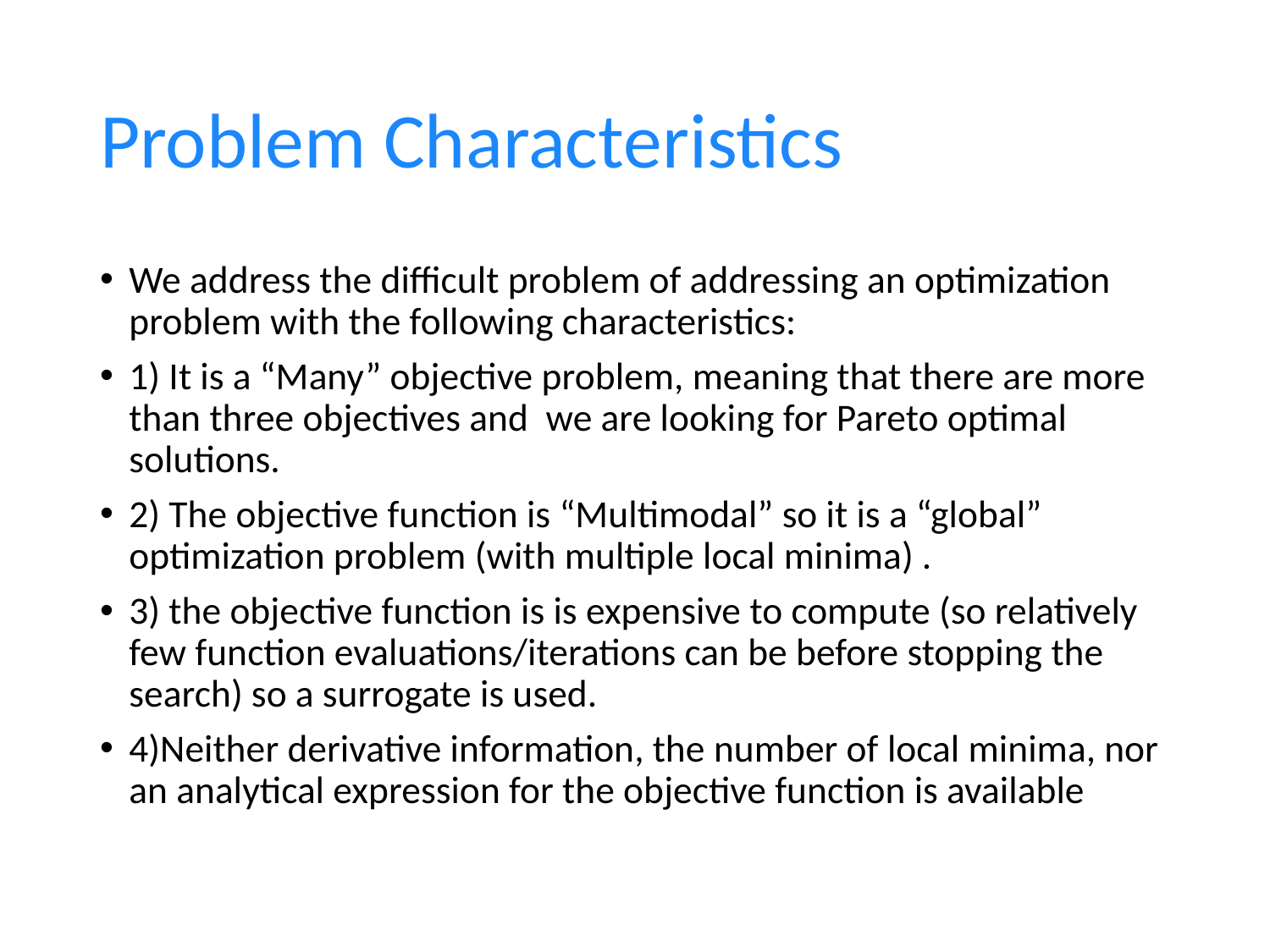

# Problem Characteristics
We address the difficult problem of addressing an optimization problem with the following characteristics:
1) It is a “Many” objective problem, meaning that there are more than three objectives and  we are looking for Pareto optimal solutions.
2) The objective function is “Multimodal” so it is a “global” optimization problem (with multiple local minima) .
3) the objective function is is expensive to compute (so relatively few function evaluations/iterations can be before stopping the search) so a surrogate is used.
4)Neither derivative information, the number of local minima, nor an analytical expression for the objective function is available